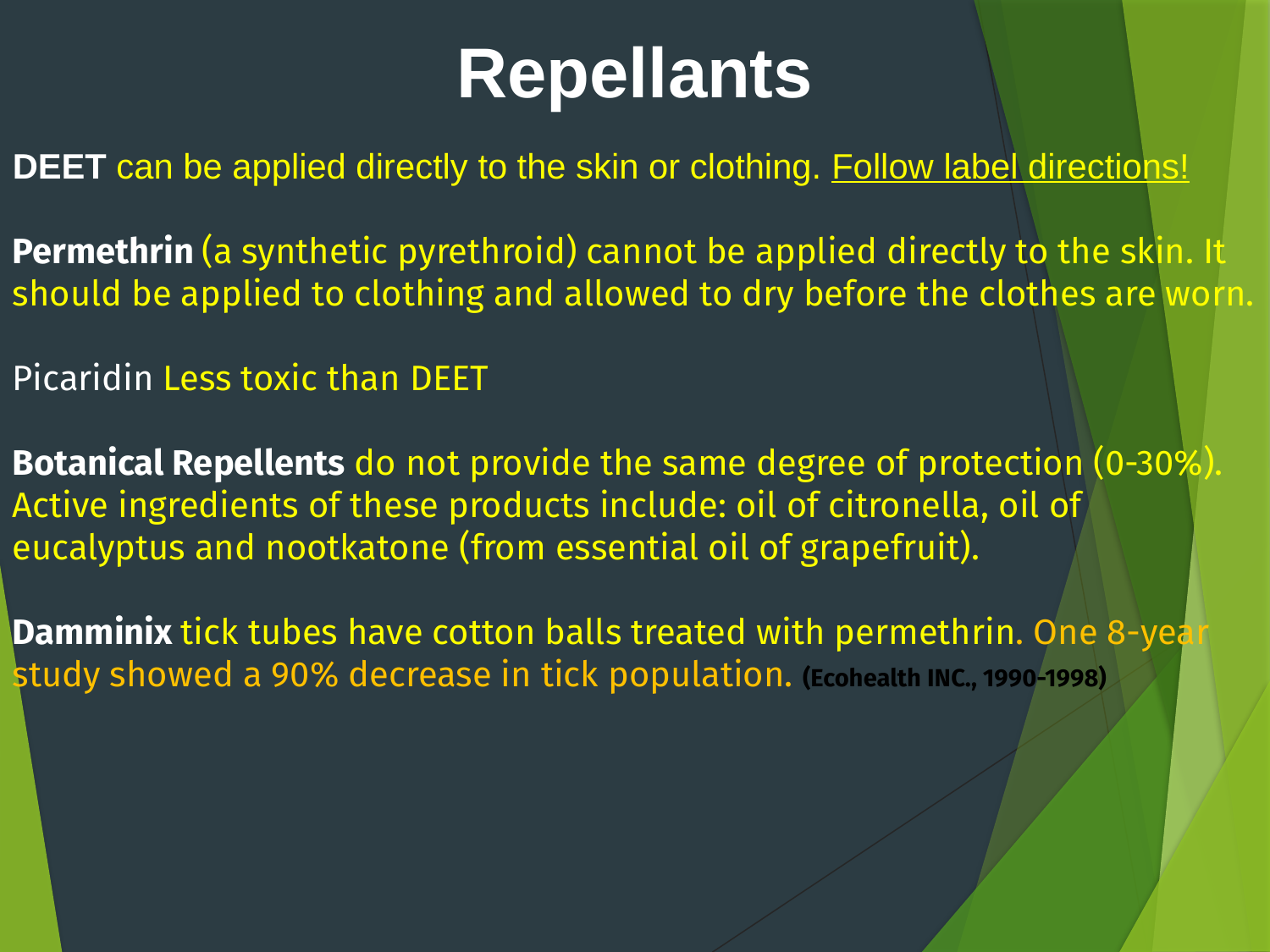

Repellants

DEET can be applied directly to the skin or clothing. Follow label directions!

Permethrin (a synthetic pyrethroid) cannot be applied directly to the skin. It should be applied to clothing and allowed to dry before the clothes are worn.

Picaridin Less toxic than DEET

Botanical Repellents do not provide the same degree of protection (0-30%).  Active ingredients of these products include: oil of citronella, oil of eucalyptus and nootkatone (from essential oil of grapefruit).

Damminix tick tubes have cotton balls treated with permethrin. One 8-year study showed a 90% decrease in tick population. (Ecohealth INC., 1990-1998)